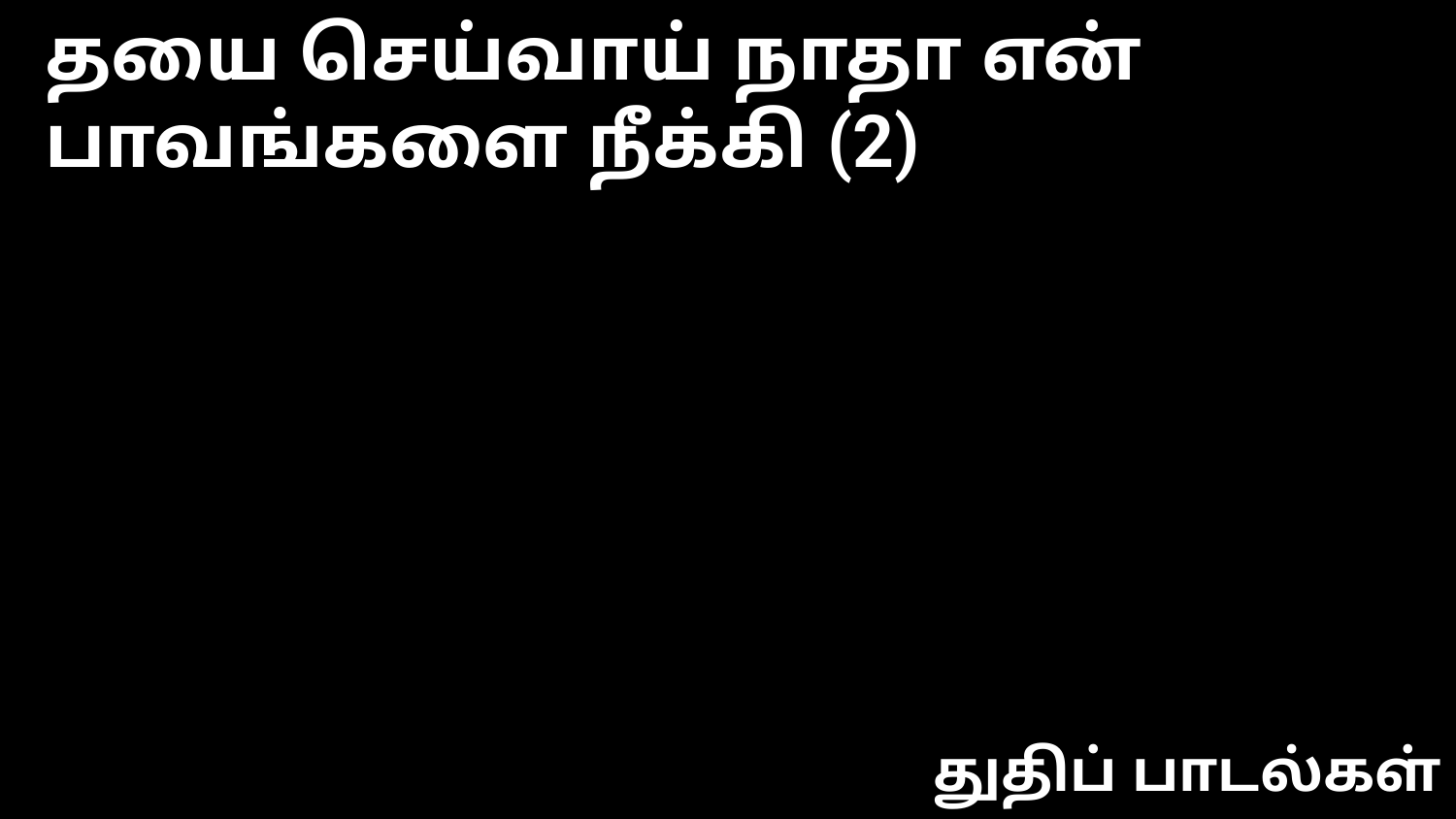

தயை செய்வாய் நாதா என் பாவங்களை நீக்கி (2)

துதிப் பாடல்கள்